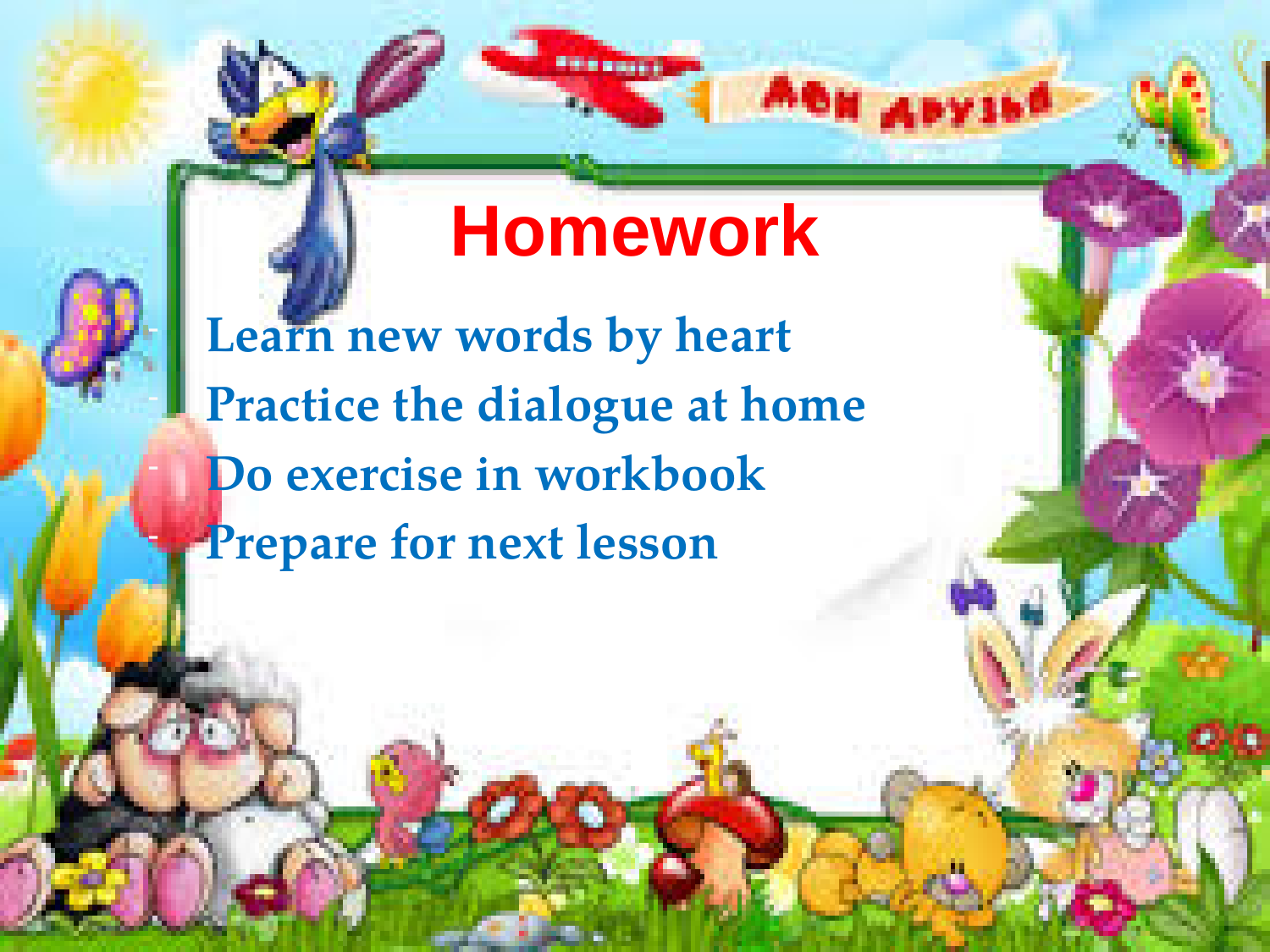

# Homework
Learn new words by heart
Practice the dialogue at home
Do exercise in workbook
Prepare for next lesson